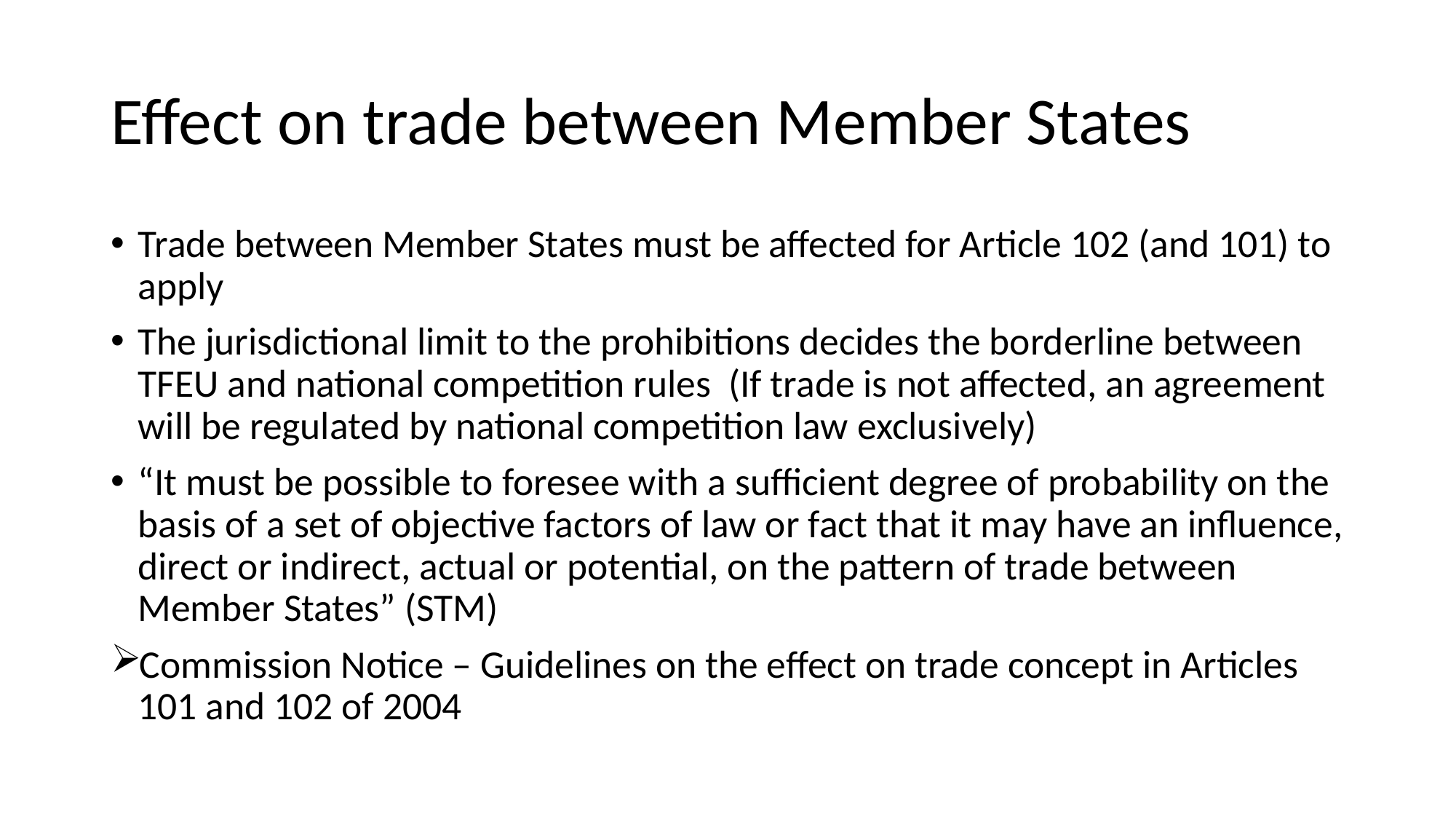

# Effect on trade between Member States
Trade between Member States must be affected for Article 102 (and 101) to apply
The jurisdictional limit to the prohibitions decides the borderline between TFEU and national competition rules  (If trade is not affected, an agreement will be regulated by national competition law exclusively)
“It must be possible to foresee with a sufficient degree of probability on the basis of a set of objective factors of law or fact that it may have an influence, direct or indirect, actual or potential, on the pattern of trade between Member States” (STM)
Commission Notice – Guidelines on the effect on trade concept in Articles 101 and 102 of 2004